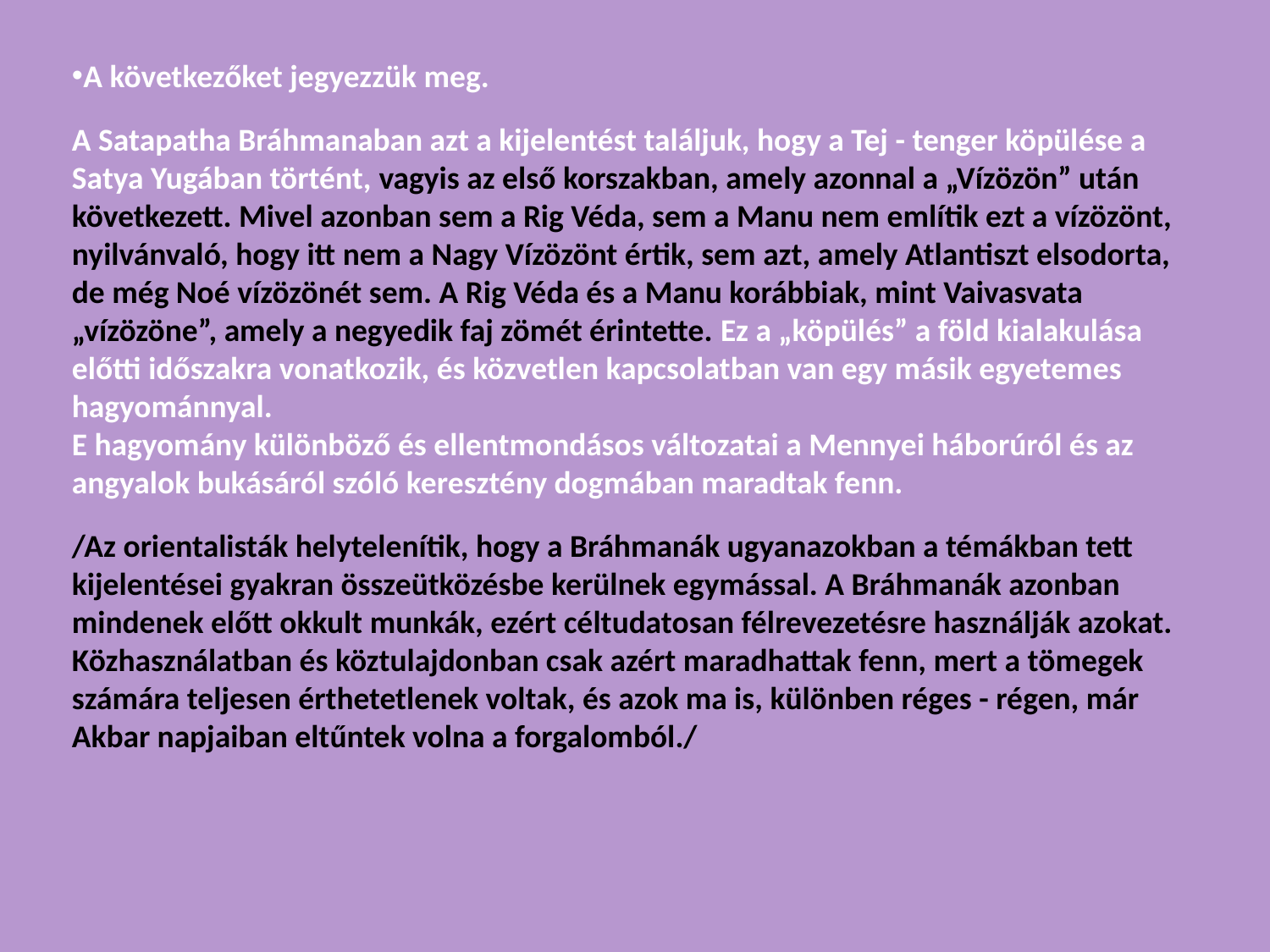

A következőket jegyezzük meg.

A Satapatha Bráhmanaban azt a kijelentést találjuk, hogy a Tej - tenger köpülése a Satya Yugában történt, vagyis az első korszakban, amely azonnal a „Vízözön” után következett. Mivel azonban sem a Rig Véda, sem a Manu nem említik ezt a vízözönt, nyilvánvaló, hogy itt nem a Nagy Vízözönt értik, sem azt, amely Atlantiszt elsodorta, de még Noé vízözönét sem. A Rig Véda és a Manu korábbiak, mint Vaivasvata „vízözöne”, amely a negyedik faj zömét érintette. Ez a „köpülés” a föld kialakulása előtti időszakra vonatkozik, és közvetlen kapcsolatban van egy másik egyetemes hagyománnyal.
E hagyomány különböző és ellentmondásos változatai a Mennyei háborúról és az angyalok bukásáról szóló keresztény dogmában maradtak fenn.

/Az orientalisták helytelenítik, hogy a Bráhmanák ugyanazokban a témákban tett kijelentései gyakran összeütközésbe kerülnek egymással. A Bráhmanák azonban mindenek előtt okkult munkák, ezért céltudatosan félrevezetésre használják azokat. Közhasználatban és köztulajdonban csak azért maradhattak fenn, mert a tömegek számára teljesen érthetetlenek voltak, és azok ma is, különben réges - régen, már Akbar napjaiban eltűntek volna a forgalomból./